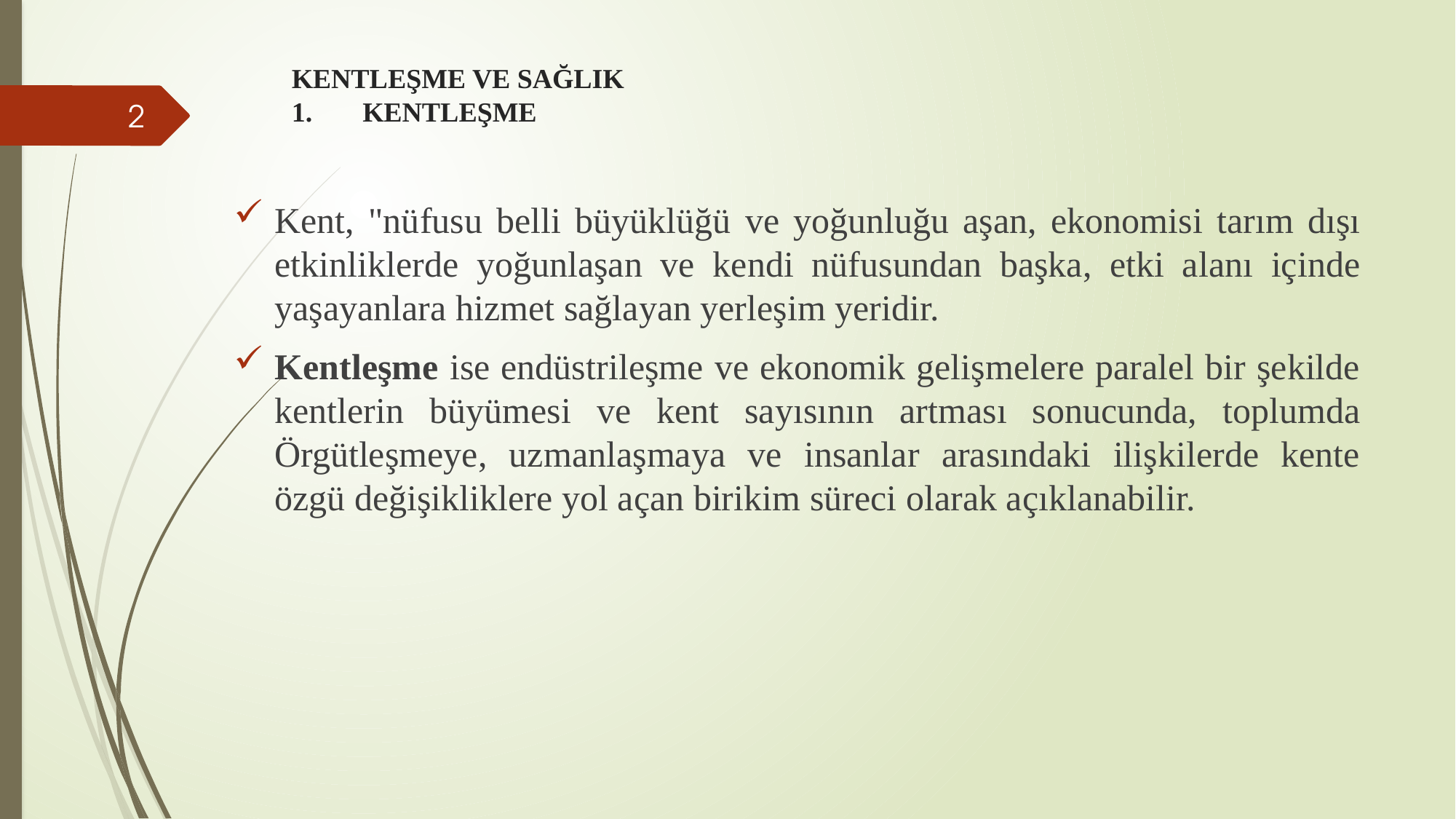

# KENTLEŞME VE SAĞLIK 1.	KENTLEŞME
2

Kent, "nüfusu belli büyüklüğü ve yoğunluğu aşan, ekonomisi tarım dışı etkinliklerde yoğunlaşan ve kendi nüfusundan başka, etki alanı içinde yaşayanlara hizmet sağlayan yerleşim yeridir.
Kentleşme ise endüstrileşme ve ekonomik gelişmelere paralel bir şekilde kentlerin büyümesi ve kent sayısının artması sonucunda, toplumda Örgütleşmeye, uzmanlaşmaya ve insanlar arasındaki ilişkilerde kente özgü değişikliklere yol açan birikim süreci olarak açıklanabilir.